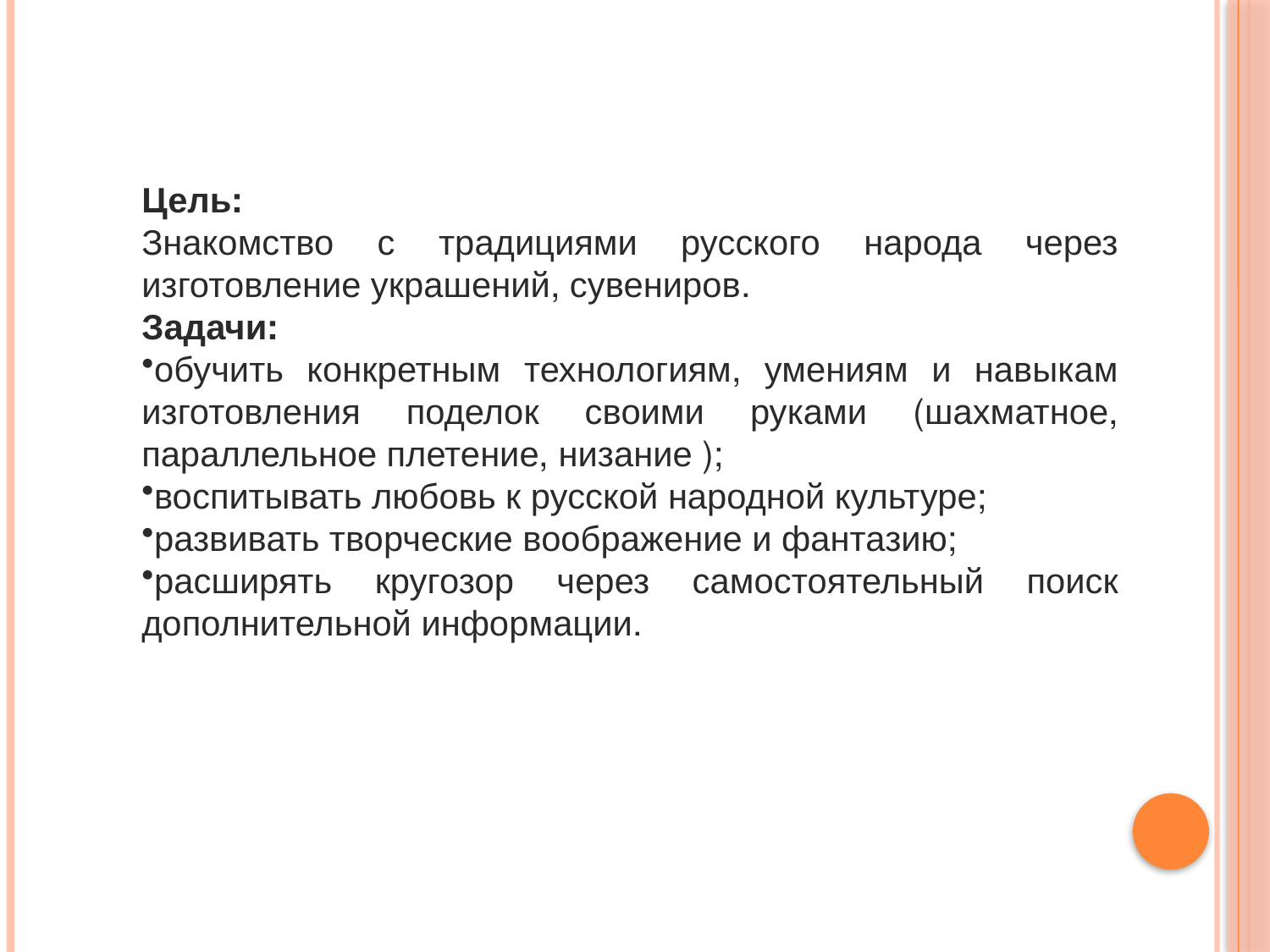

Цель:
Знакомство с традициями русского народа через изготовление украшений, сувениров.
Задачи:
обучить конкретным технологиям, умениям и навыкам изготовления поделок своими руками (шахматное, параллельное плетение, низание );
воспитывать любовь к русской народной культуре;
развивать творческие воображение и фантазию;
расширять кругозор через самостоятельный поиск дополнительной информации.